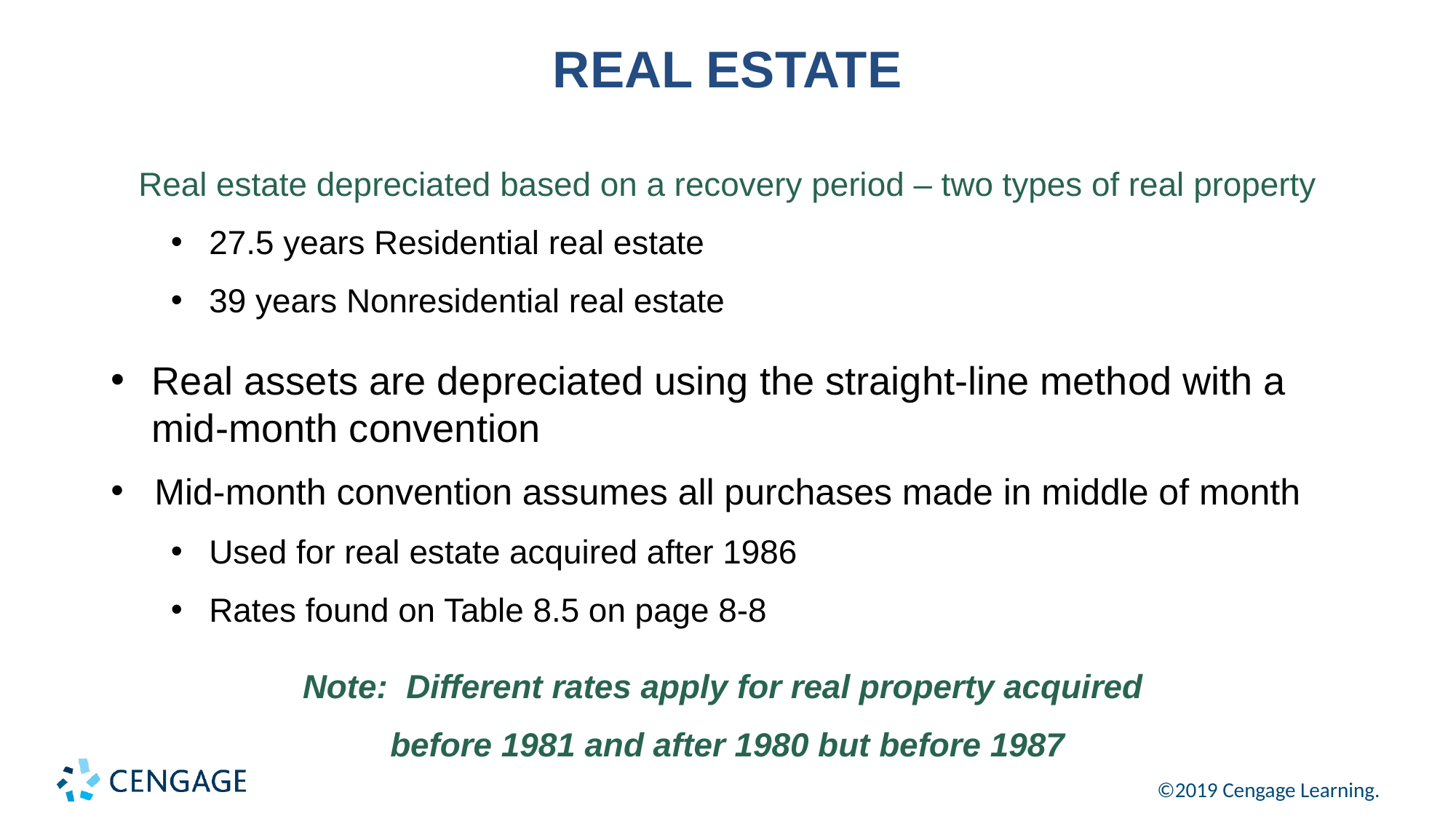

# REAL ESTATE
Real estate depreciated based on a recovery period – two types of real property
27.5 years Residential real estate
39 years Nonresidential real estate
Real assets are depreciated using the straight-line method with a mid-month convention
Mid-month convention assumes all purchases made in middle of month
Used for real estate acquired after 1986
Rates found on Table 8.5 on page 8-8
Note:  Different rates apply for real property acquired
before 1981 and after 1980 but before 1987